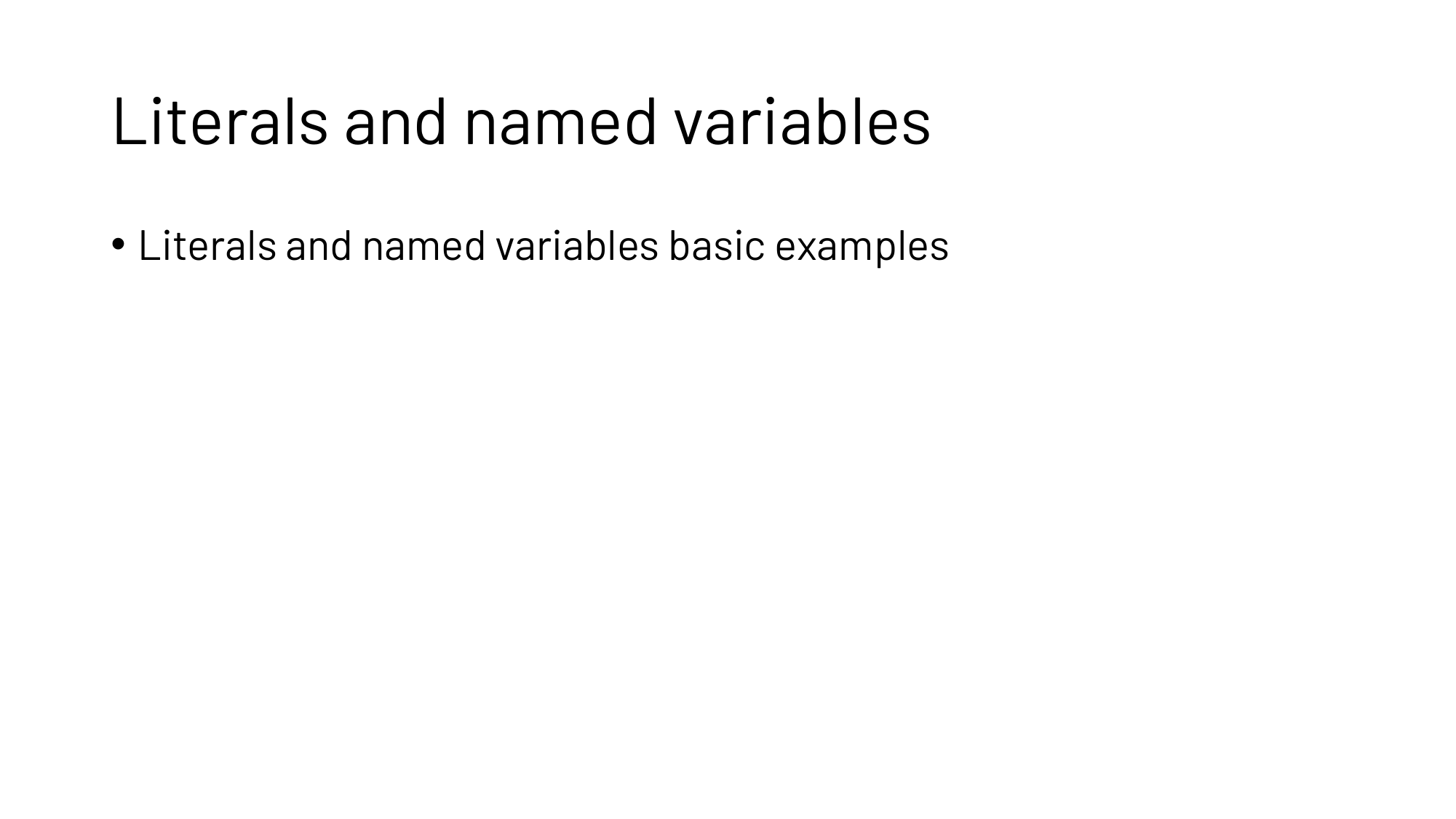

# Literals and named variables
Literals and named variables basic examples